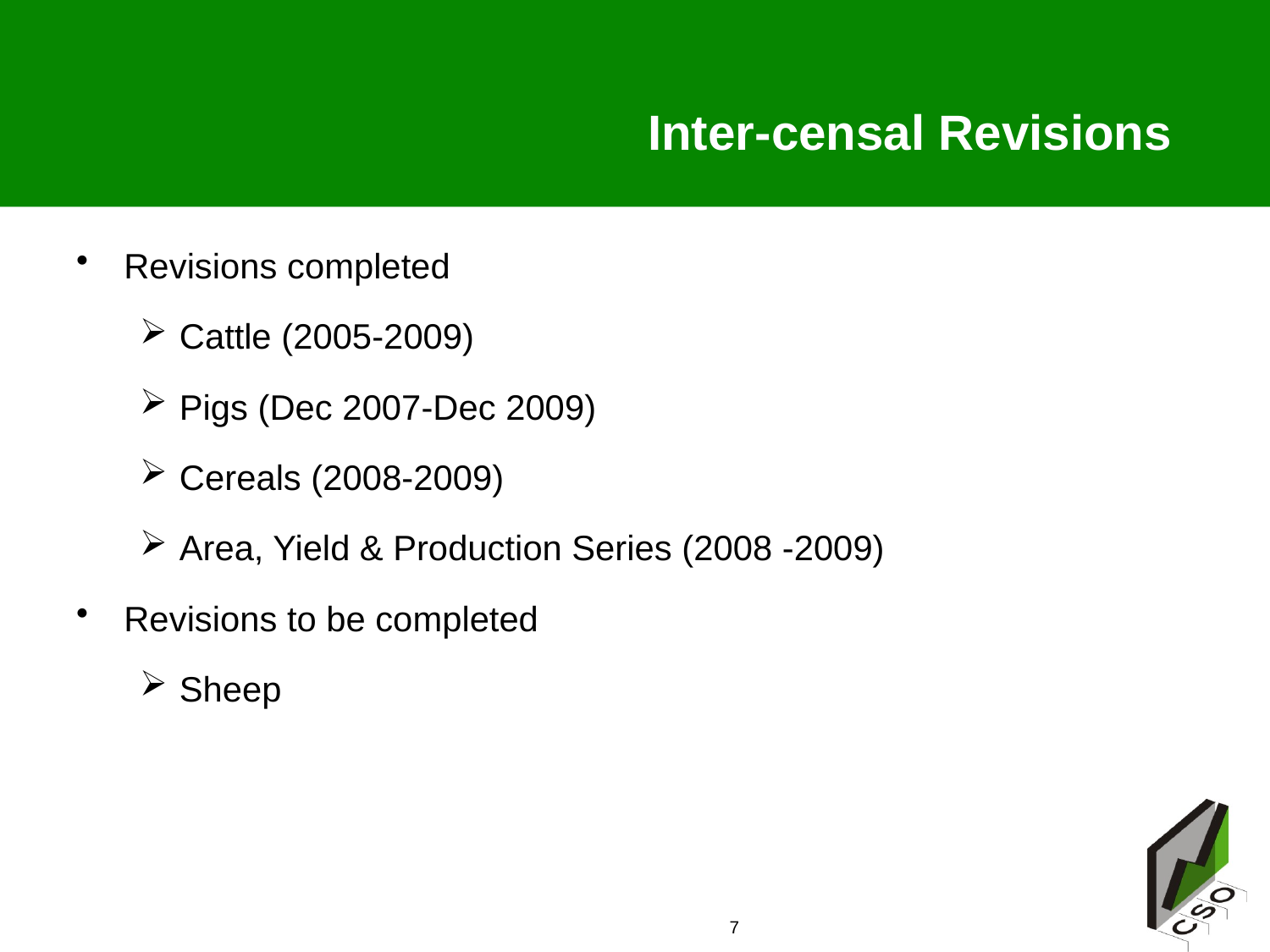

# Inter-censal Revisions
Revisions completed
Cattle (2005-2009)
Pigs (Dec 2007-Dec 2009)
Cereals (2008-2009)
Area, Yield & Production Series (2008 -2009)
Revisions to be completed
Sheep

7